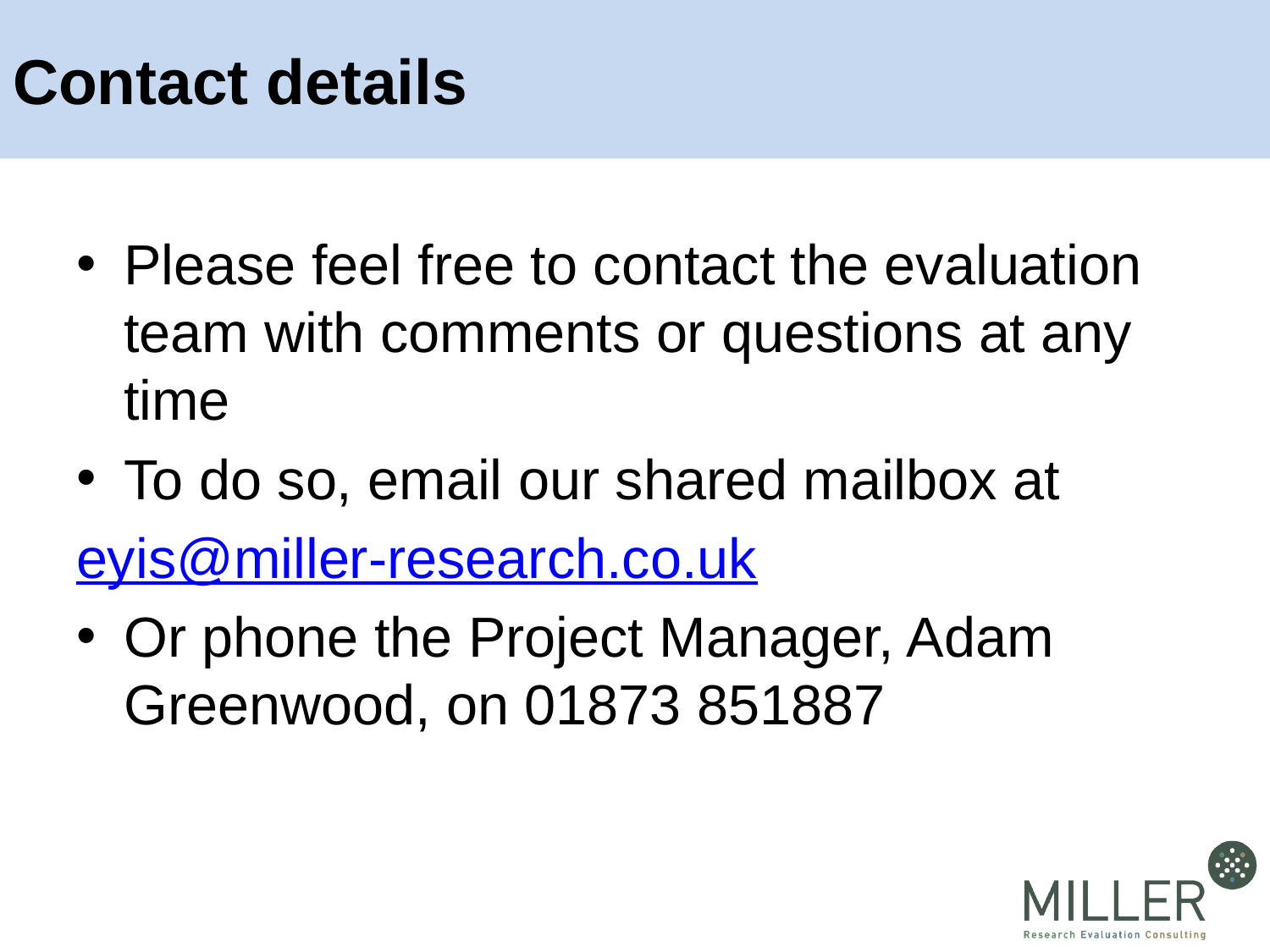

# Contact details

Please feel free to contact the evaluation team with comments or questions at any time
To do so, email our shared mailbox at
eyis@miller-research.co.uk
Or phone the Project Manager, Adam Greenwood, on 01873 851887